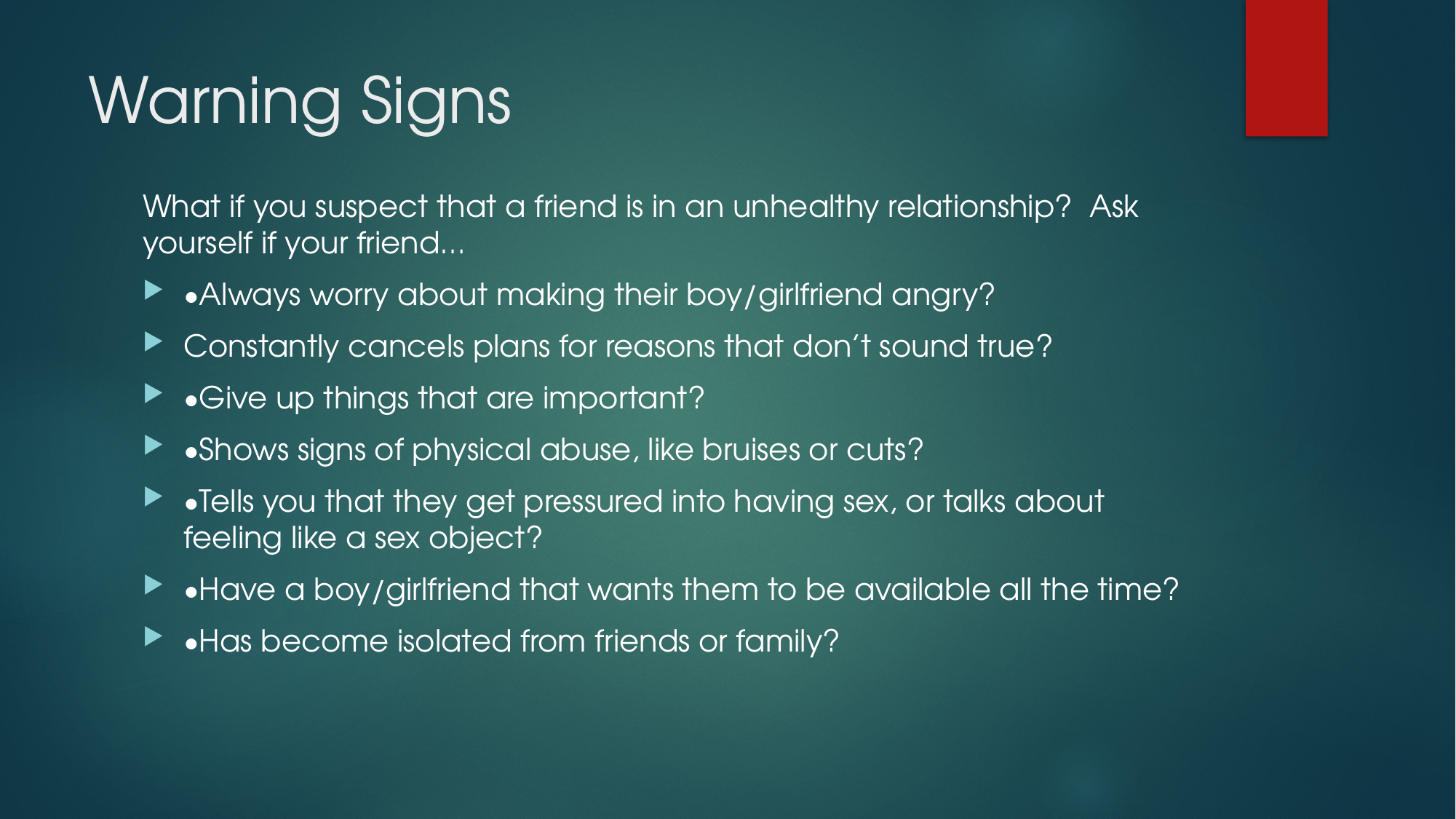

# Warning Signs
What if you suspect that a friend is in an unhealthy relationship?  Ask yourself if your friend…
•Always worry about making their boy/girlfriend angry?
Constantly cancels plans for reasons that don’t sound true?
•Give up things that are important?
•Shows signs of physical abuse, like bruises or cuts?
•Tells you that they get pressured into having sex, or talks about feeling like a sex object?
•Have a boy/girlfriend that wants them to be available all the time?
•Has become isolated from friends or family?